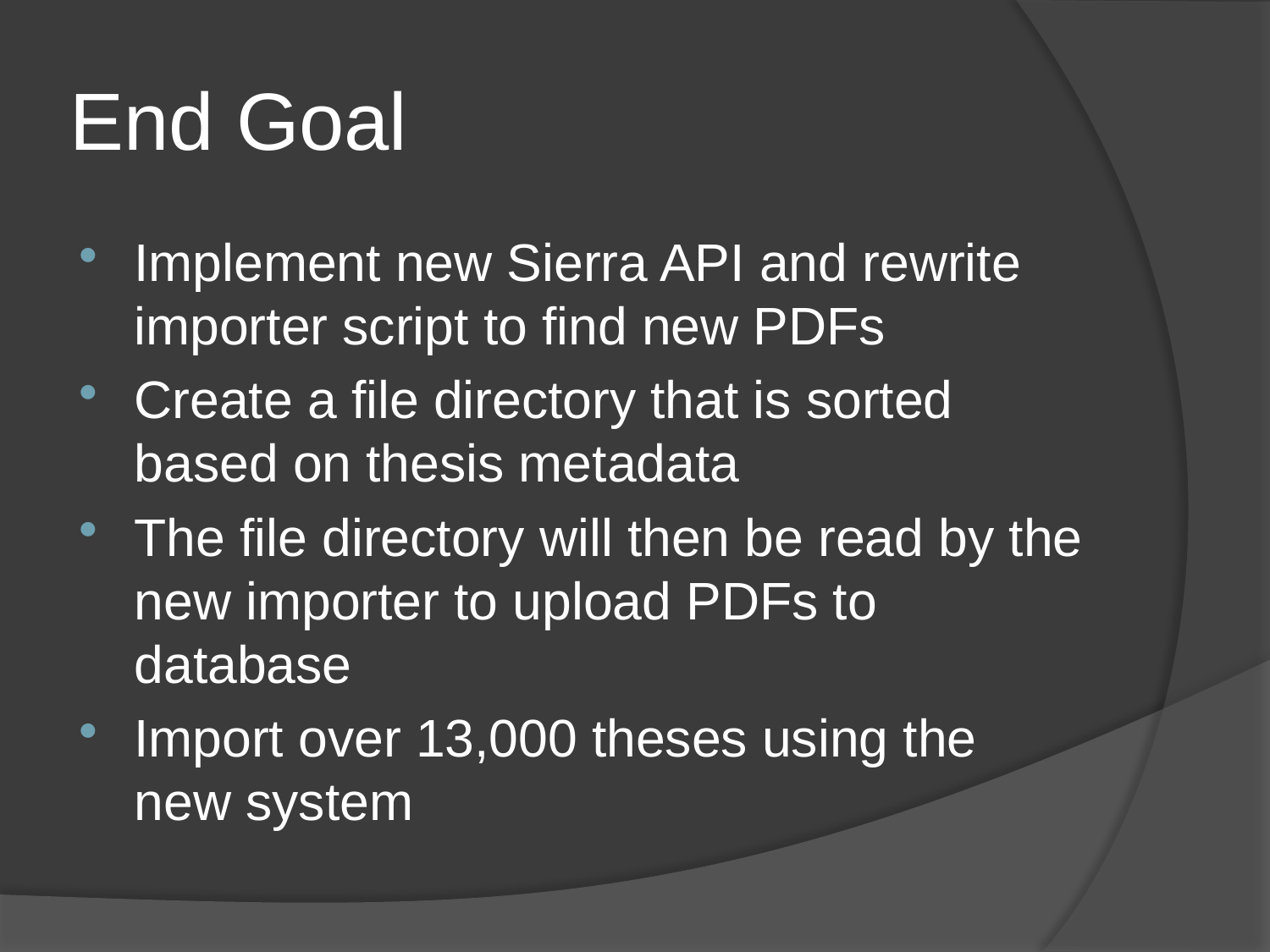

# End Goal
Implement new Sierra API and rewrite importer script to find new PDFs
Create a file directory that is sorted based on thesis metadata
The file directory will then be read by the new importer to upload PDFs to database
Import over 13,000 theses using the new system